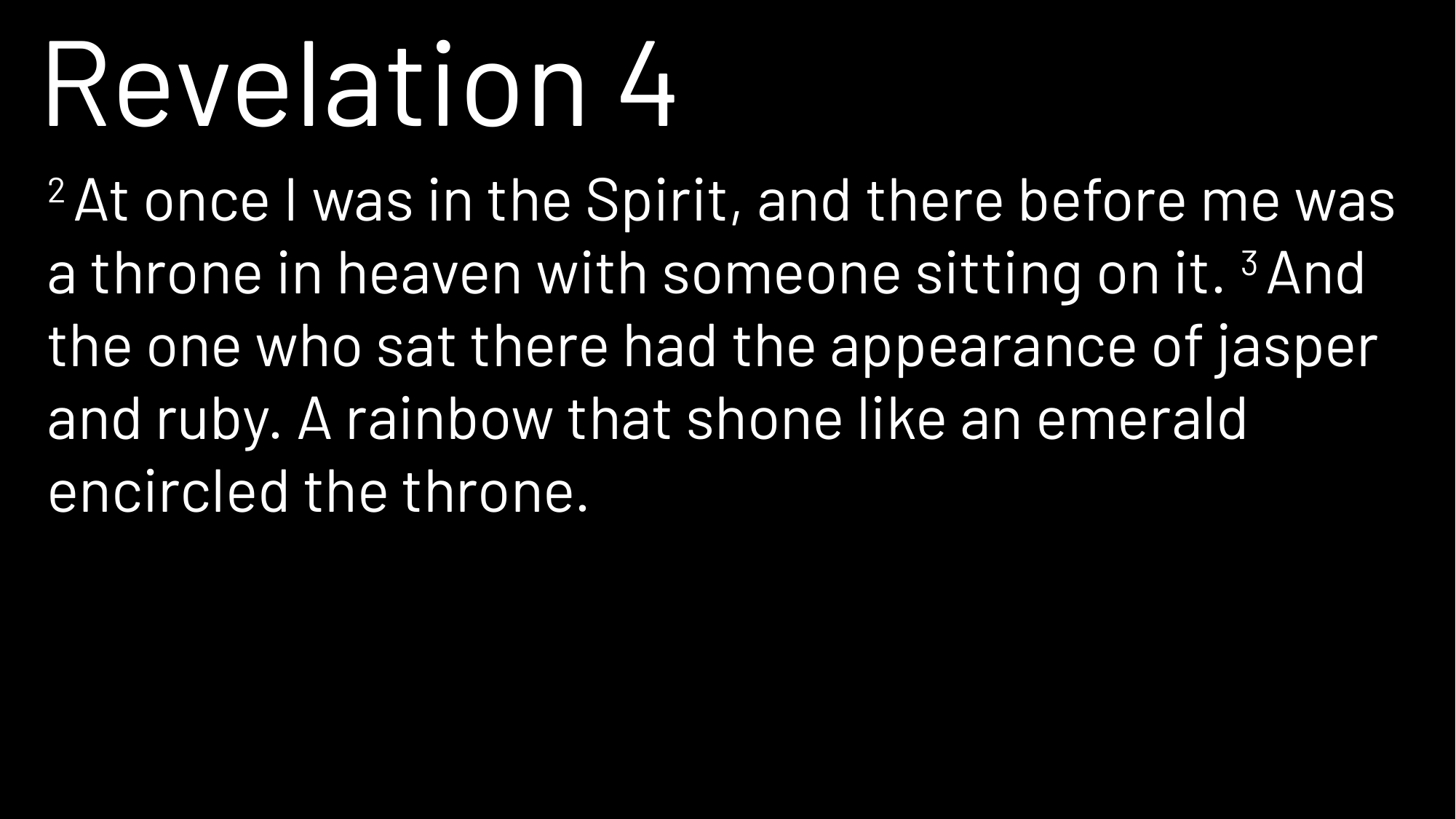

Revelation 4
2 At once I was in the Spirit, and there before me was a throne in heaven with someone sitting on it. 3 And the one who sat there had the appearance of jasper and ruby. A rainbow that shone like an emerald encircled the throne.